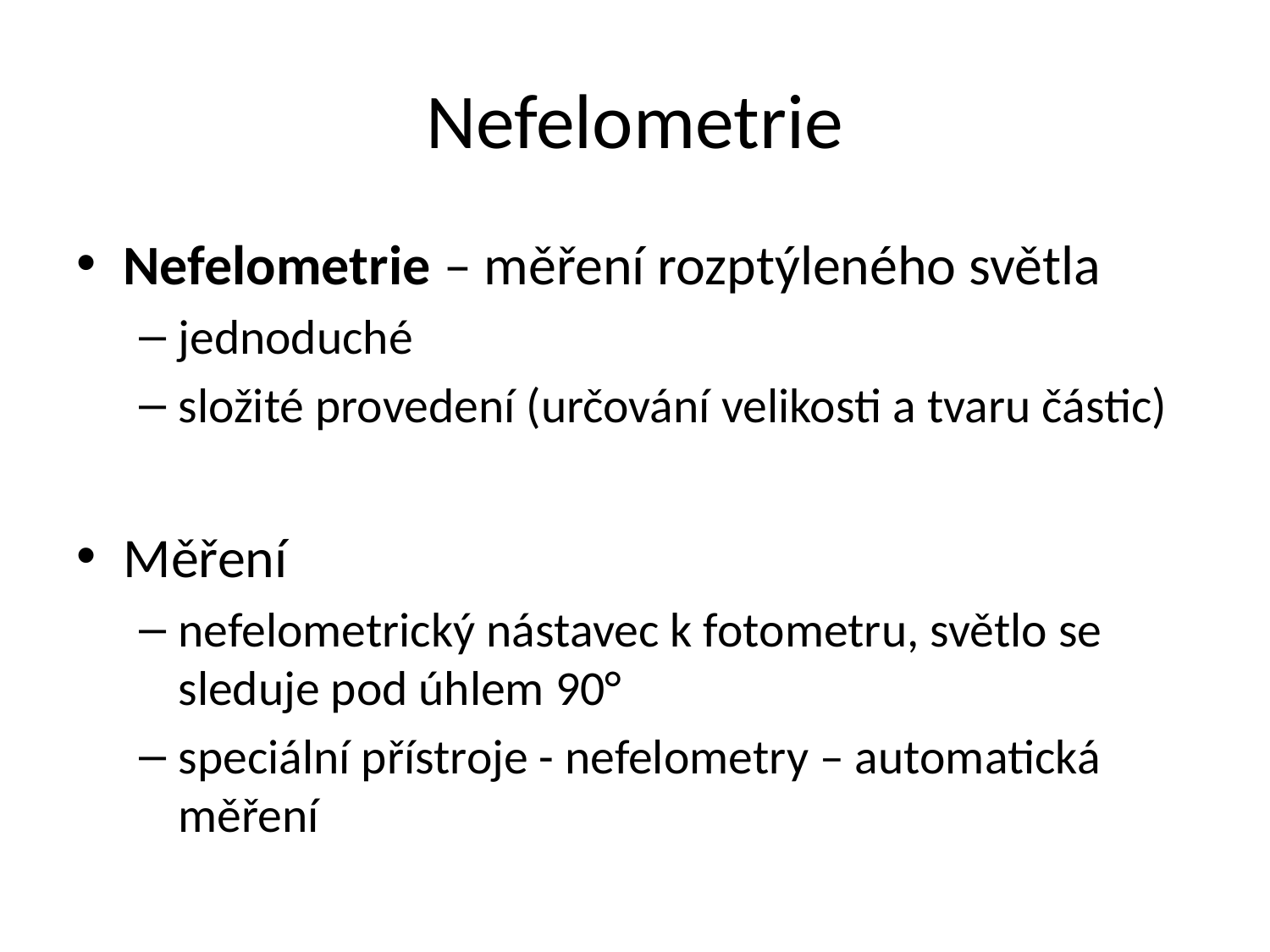

# Nefelometrie
Nefelometrie – měření rozptýleného světla
jednoduché
složité provedení (určování velikosti a tvaru částic)

Měření
nefelometrický nástavec k fotometru, světlo se sleduje pod úhlem 90°
speciální přístroje - nefelometry – automatická měření